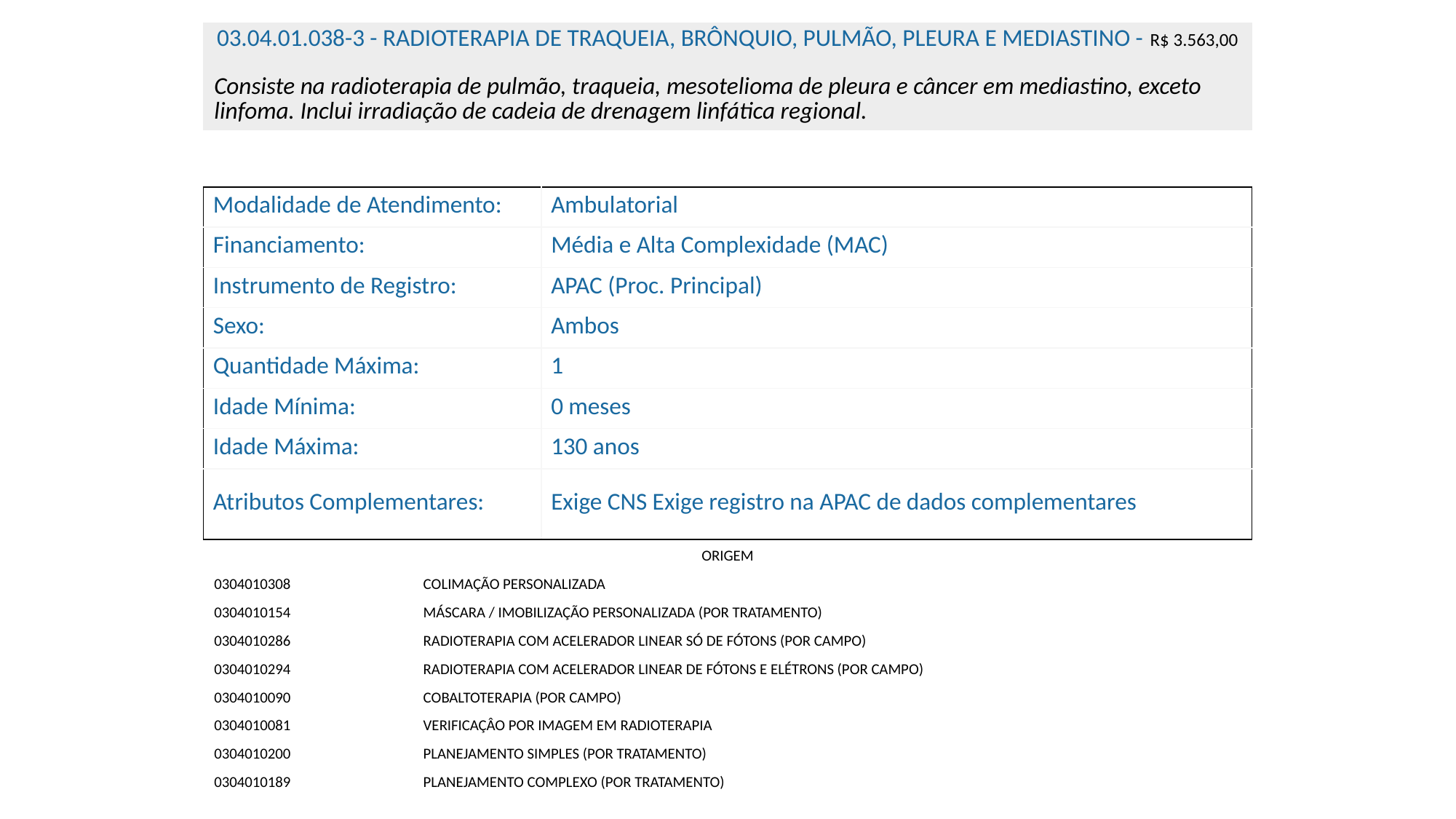

| 03.04.01.038-3 - RADIOTERAPIA DE TRAQUEIA, BRÔNQUIO, PULMÃO, PLEURA E MEDIASTINO - R$ 3.563,00 Consiste na radioterapia de pulmão, traqueia, mesotelioma de pleura e câncer em mediastino, exceto linfoma. Inclui irradiação de cadeia de drenagem linfática regional. |
| --- |
| Modalidade de Atendimento: | Ambulatorial |
| --- | --- |
| Financiamento: | Média e Alta Complexidade (MAC) |
| Instrumento de Registro: | APAC (Proc. Principal) |
| Sexo: | Ambos |
| Quantidade Máxima: | 1 |
| Idade Mínima: | 0 meses |
| Idade Máxima: | 130 anos |
| Atributos Complementares: | Exige CNS Exige registro na APAC de dados complementares |
| ORIGEM |  |
| --- | --- |
| 0304010308 | COLIMAÇÃO PERSONALIZADA |
| 0304010154 | MÁSCARA / IMOBILIZAÇÃO PERSONALIZADA (POR TRATAMENTO) |
| 0304010286 | RADIOTERAPIA COM ACELERADOR LINEAR SÓ DE FÓTONS (POR CAMPO) |
| 0304010294 | RADIOTERAPIA COM ACELERADOR LINEAR DE FÓTONS E ELÉTRONS (POR CAMPO) |
| 0304010090 | COBALTOTERAPIA (POR CAMPO) |
| 0304010081 | VERIFICAÇÂO POR IMAGEM EM RADIOTERAPIA |
| 0304010200 | PLANEJAMENTO SIMPLES (POR TRATAMENTO) |
| 0304010189 | PLANEJAMENTO COMPLEXO (POR TRATAMENTO) |